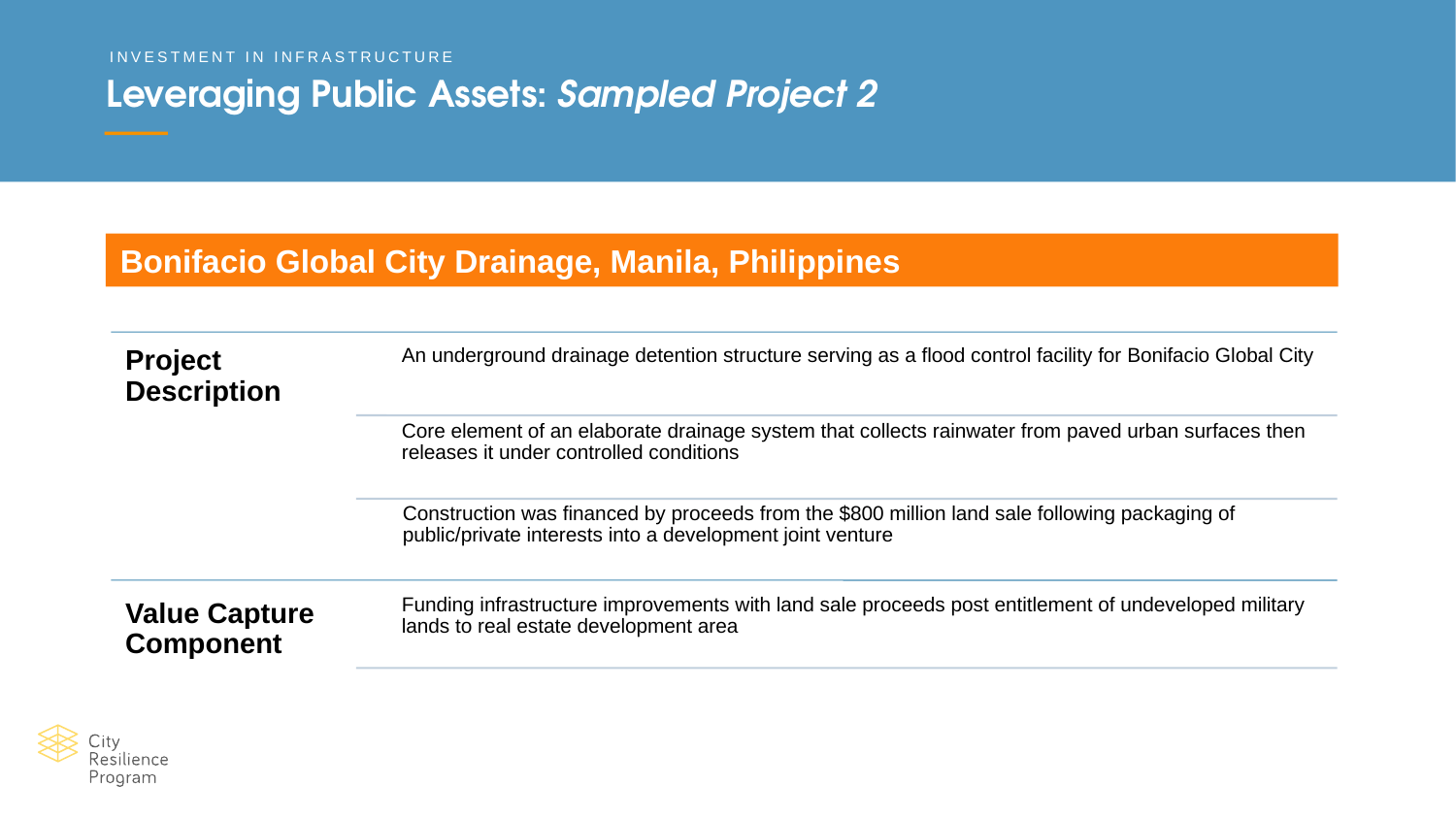

INVESTMENT IN INFRASTRUCTURE
Leveraging Public Assets: Sampled Project 2

Bonifacio Global City Drainage, Manila, Philippines

Project Description
An underground drainage detention structure serving as a flood control facility for Bonifacio Global City
Core element of an elaborate drainage system that collects rainwater from paved urban surfaces then releases it under controlled conditions
Construction was financed by proceeds from the $800 million land sale following packaging of public/private interests into a development joint venture
Value Capture Component
Funding infrastructure improvements with land sale proceeds post entitlement of undeveloped military lands to real estate development area